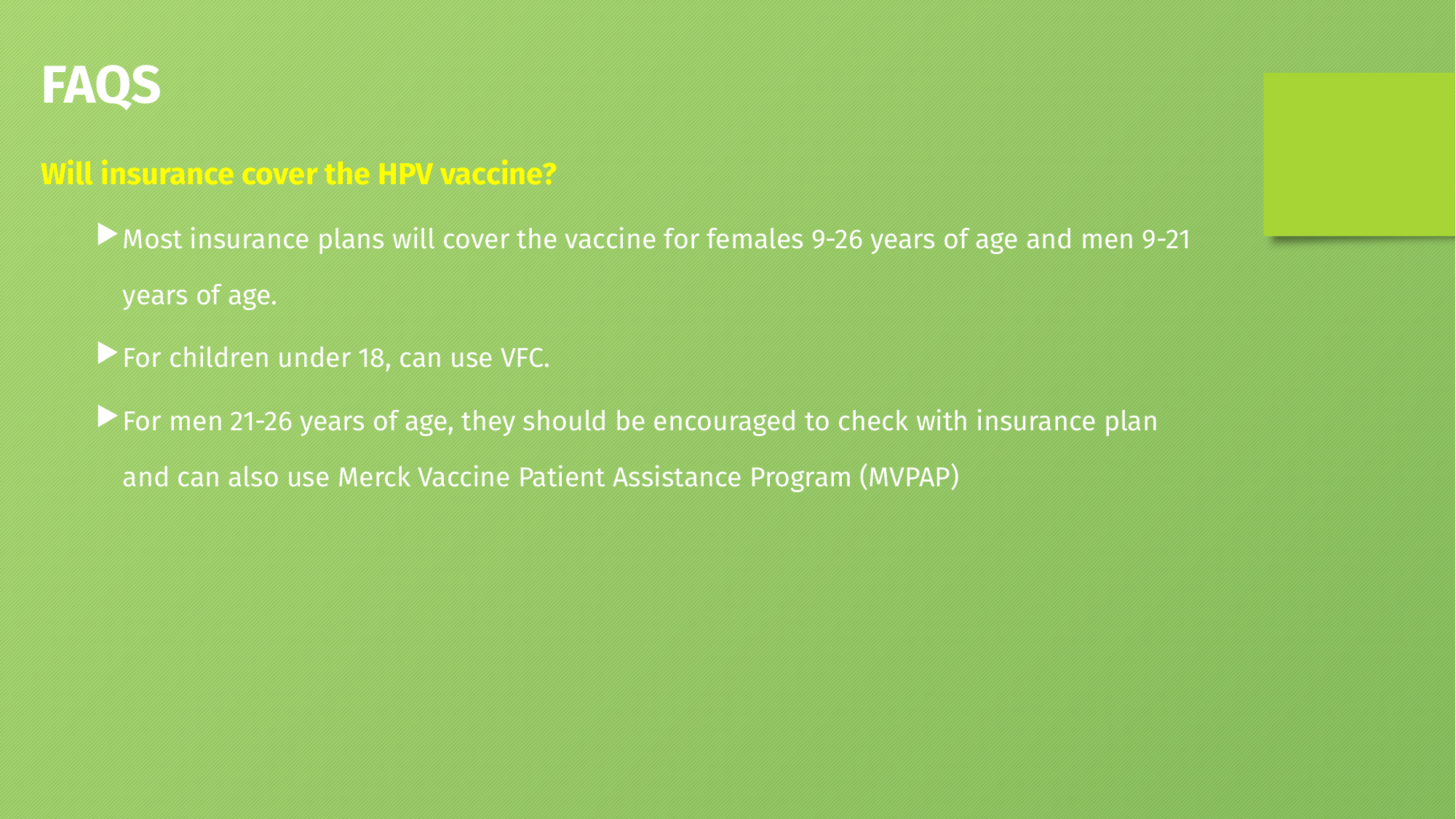

FAQS
Will insurance cover the HPV vaccine?
Most insurance plans will cover the vaccine for females 9-26 years of age and men 9-21 years of age.
For children under 18, can use VFC.
For men 21-26 years of age, they should be encouraged to check with insurance plan and can also use Merck Vaccine Patient Assistance Program (MVPAP)